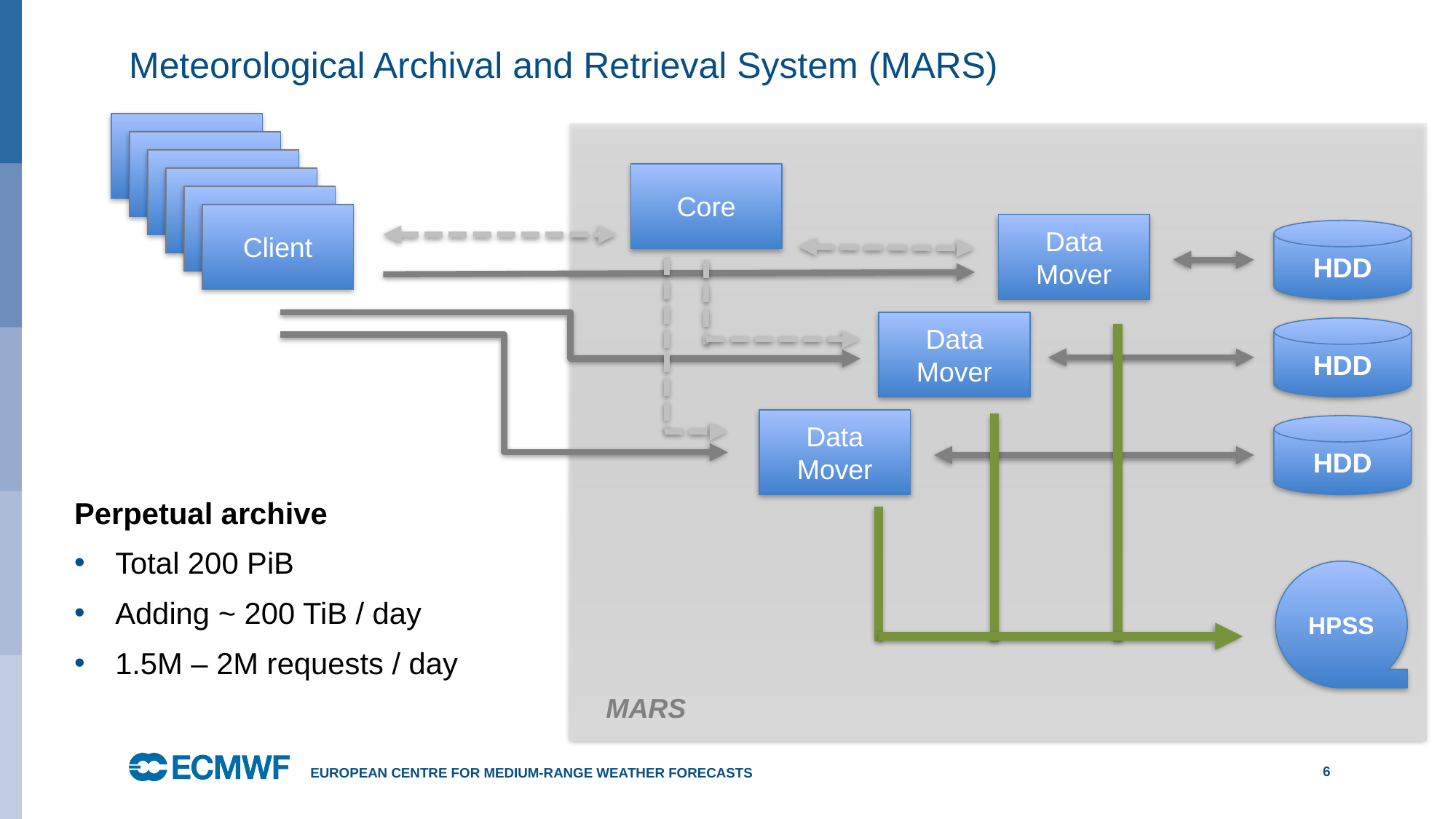

# Meteorological Archival and Retrieval System (MARS)

Client

Core
Data Mover
HDD
Data Mover
HDD
Data Mover
HDD
Perpetual archive
Total 200 PiB
Adding ~ 200 TiB / day
1.5M – 2M requests / day
HPSS
MARS
European Centre for Medium-Range Weather Forecasts
6